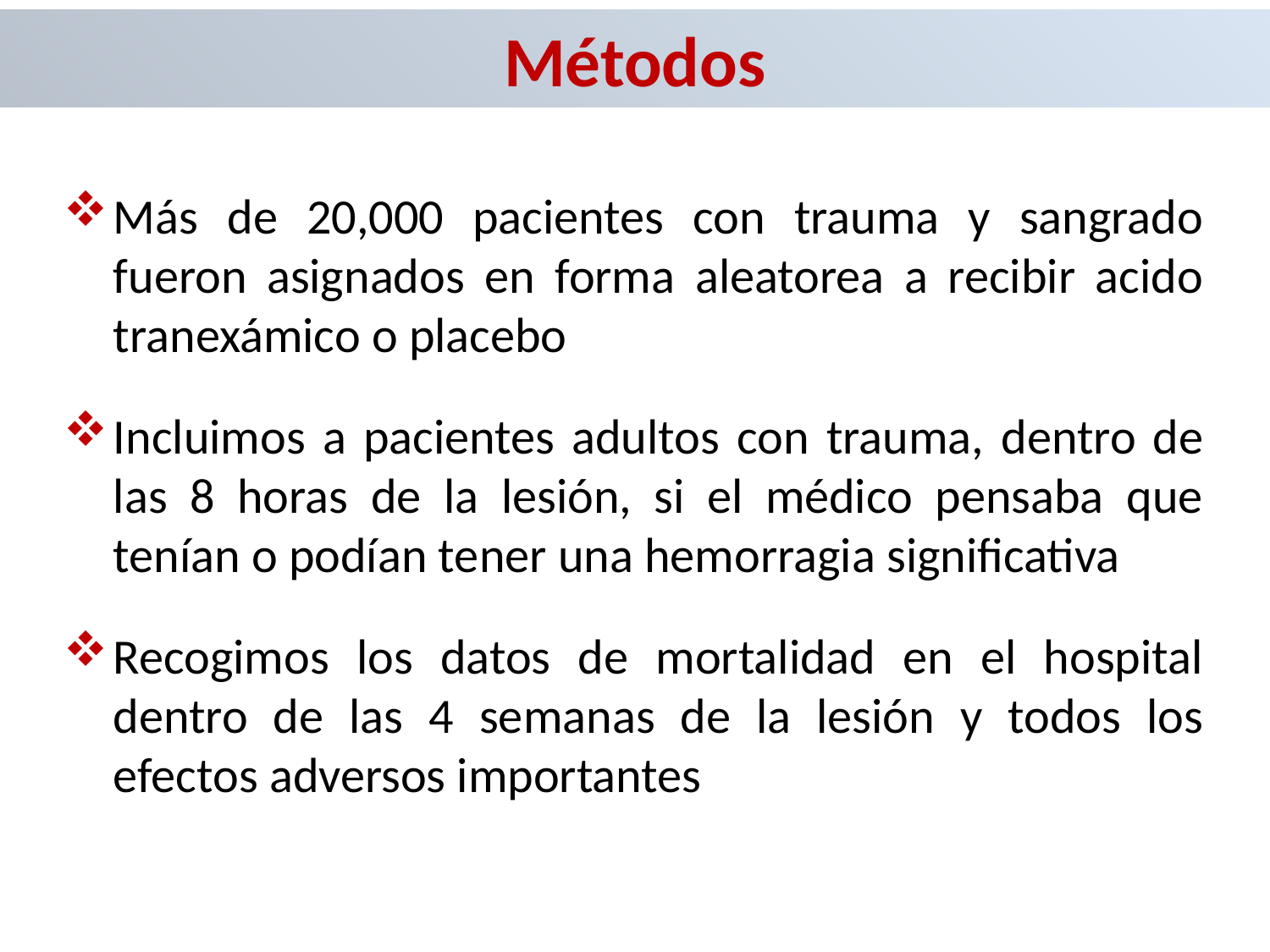

Métodos
Más de 20,000 pacientes con trauma y sangrado fueron asignados en forma aleatorea a recibir acido tranexámico o placebo
Incluimos a pacientes adultos con trauma, dentro de las 8 horas de la lesión, si el médico pensaba que tenían o podían tener una hemorragia significativa
Recogimos los datos de mortalidad en el hospital dentro de las 4 semanas de la lesión y todos los efectos adversos importantes